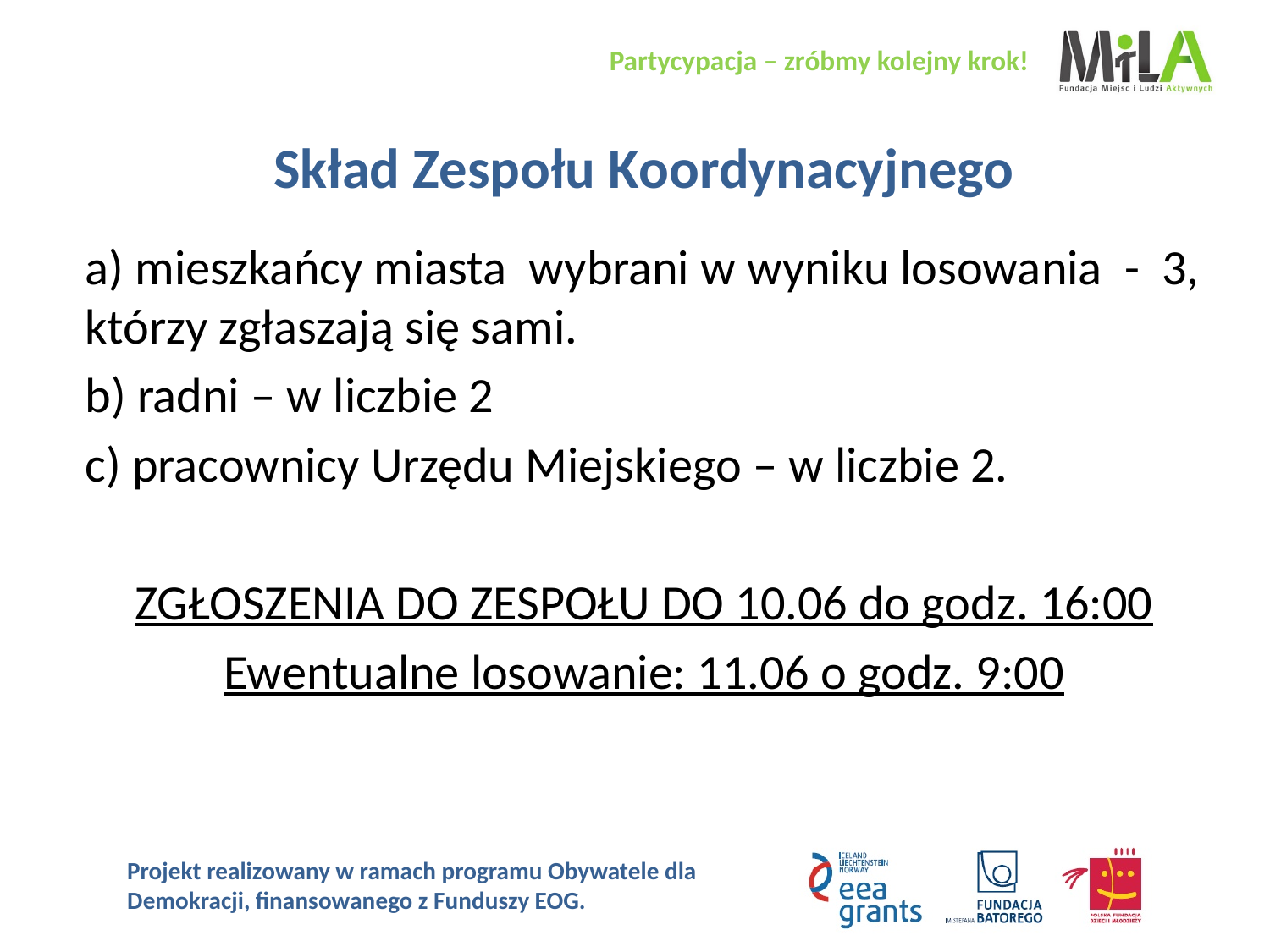

# Skład Zespołu Koordynacyjnego
a) mieszkańcy miasta  wybrani w wyniku losowania  -  3, którzy zgłaszają się sami.
b) radni – w liczbie 2
c) pracownicy Urzędu Miejskiego – w liczbie 2.

ZGŁOSZENIA DO ZESPOŁU DO 10.06 do godz. 16:00
Ewentualne losowanie: 11.06 o godz. 9:00